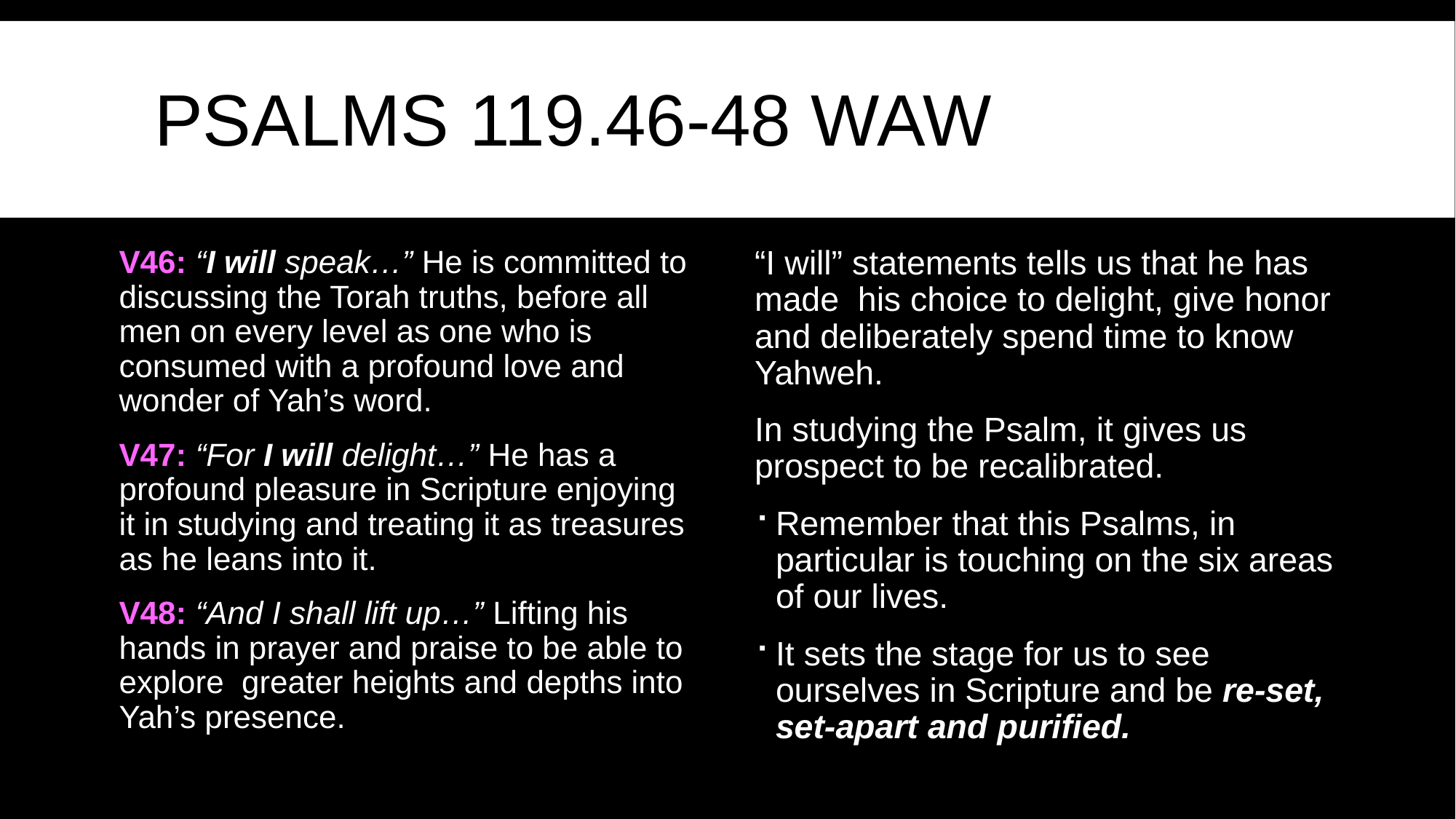

# Psalms 119.46-48 WAW
V46: “I will speak…” He is committed to discussing the Torah truths, before all men on every level as one who is consumed with a profound love and wonder of Yah’s word.
V47: “For I will delight…” He has a profound pleasure in Scripture enjoying it in studying and treating it as treasures as he leans into it.
V48: “And I shall lift up…” Lifting his hands in prayer and praise to be able to explore  greater heights and depths into Yah’s presence.
“I will” statements tells us that he has made  his choice to delight, give honor and deliberately spend time to know Yahweh.
In studying the Psalm, it gives us prospect to be recalibrated.
Remember that this Psalms, in particular is touching on the six areas of our lives.
It sets the stage for us to see ourselves in Scripture and be re-set, set-apart and purified.